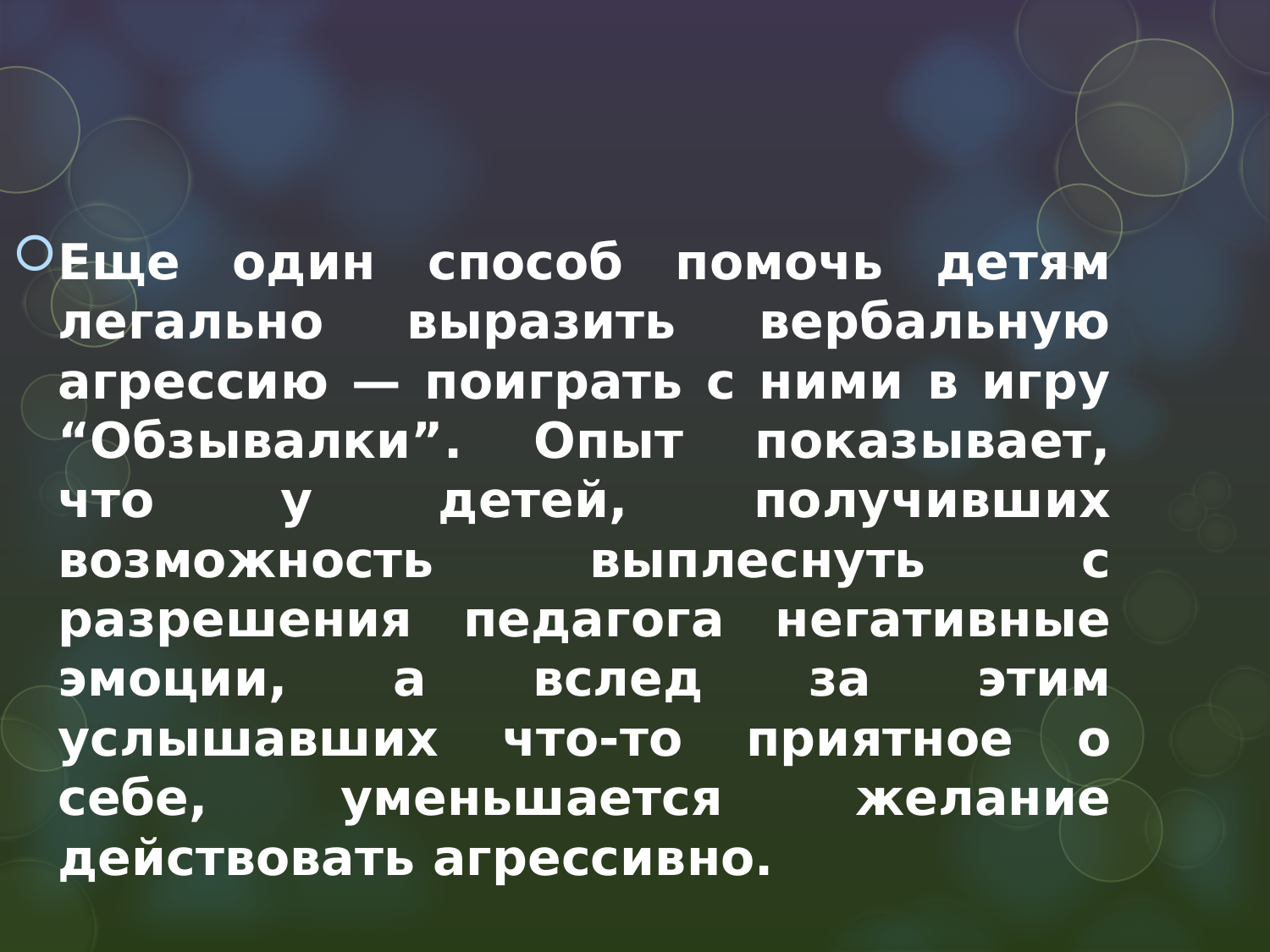

Еще один способ помочь детям легально выразить вербальную агрессию — поиграть с ними в игру “Обзывалки”. Опыт показывает, что у детей, получивших возможность выплеснуть с разрешения педагога негативные эмоции, а вслед за этим услышавших что-то приятное о себе, уменьшается желание действовать агрессивно.